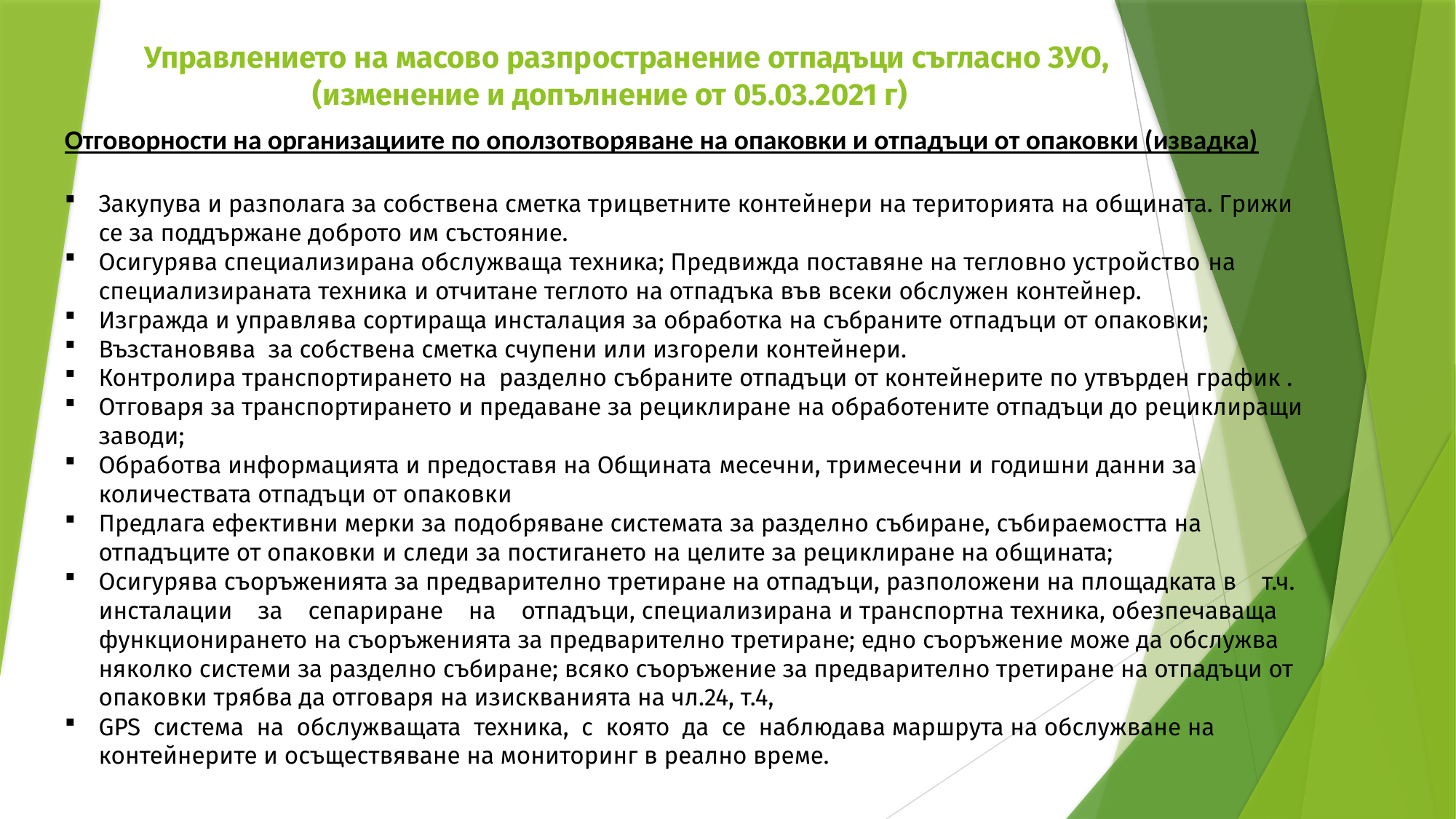

# Управлението на масово разпространение отпадъци съгласно ЗУО, (изменение и допълнение от 05.03.2021 г)
Отговорности на организациите по оползотворяване на опаковки и отпадъци от опаковки (извадка)

Закупува и разполага за собствена сметка трицветните контейнери на територията на общината. Грижи се за поддържане доброто им състояние.
Осигурява специализирана обслужваща техника; Предвижда поставяне на тегловно устройство на специализираната техника и отчитане теглото на отпадъка във всеки обслужен контейнер.
Изгражда и управлява сортираща инсталация за обработка на събраните отпадъци от опаковки;
Възстановява  за собствена сметка счупени или изгорели контейнери.
Контролира транспортирането на  разделно събраните отпадъци от контейнерите по утвърден график .
Отговаря за транспортирането и предаване за рециклиране на обработените отпадъци до рециклиращи заводи;
Обработва информацията и предоставя на Общината месечни, тримесечни и годишни данни за количествата отпадъци от опаковки
Предлага ефективни мерки за подобряване системата за разделно събиране, събираемостта на отпадъците от опаковки и следи за постигането на целите за рециклиране на общината;
Осигурява съоръженията за предварително третиране на отпадъци, разположени на площадката в    т.ч.    инсталации    за    сепариране    на    отпадъци, специализирана и транспортна техника, обезпечаваща функционирането на съоръженията за предварително третиране; едно съоръжение може да обслужва няколко системи за разделно събиране; всяко съоръжение за предварително третиране на отпадъци от опаковки трябва да отговаря на изискванията на чл.24, т.4,
GPS  система  на  обслужващата  техника,  с  която  да  се  наблюдава маршрута на обслужване на контейнерите и осъществяване на мониторинг в реално време.